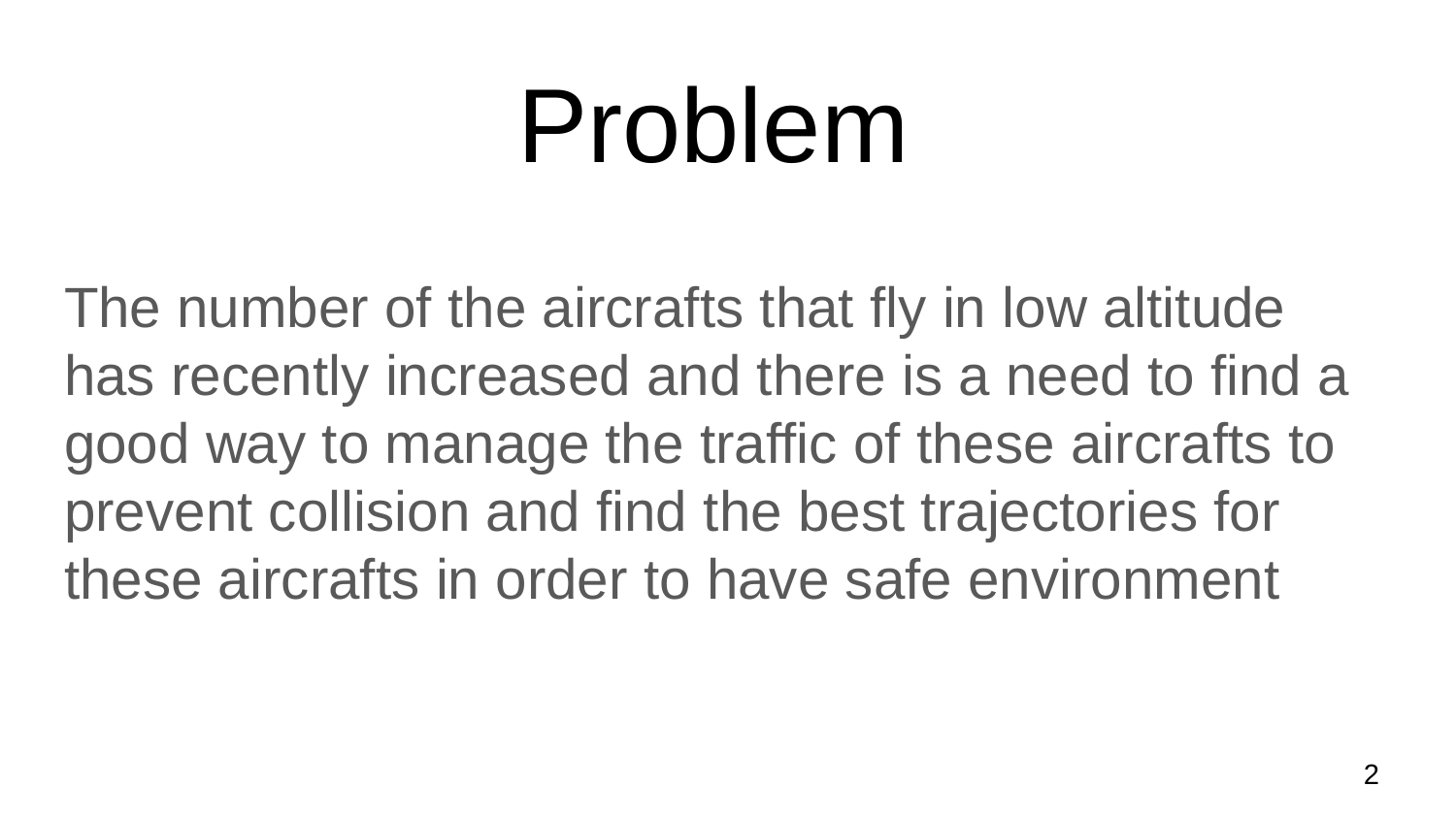

# Problem
The number of the aircrafts that fly in low altitude has recently increased and there is a need to find a good way to manage the traffic of these aircrafts to prevent collision and find the best trajectories for these aircrafts in order to have safe environment
2